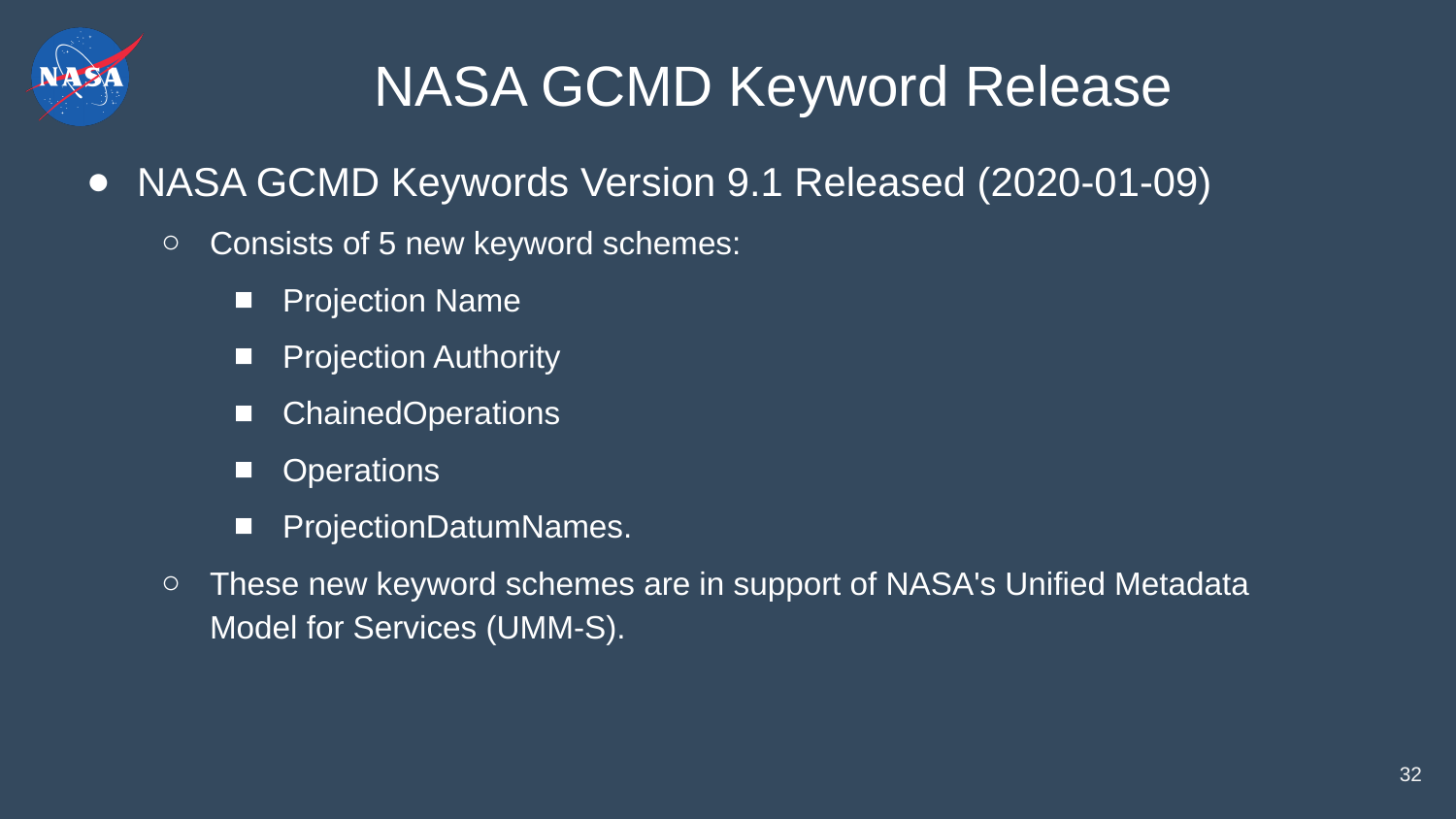

# NASA GCMD Keyword Release
NASA GCMD Keywords Version 9.1 Released (2020-01-09)
Consists of 5 new keyword schemes:
Projection Name
Projection Authority
ChainedOperations
Operations
ProjectionDatumNames.
These new keyword schemes are in support of NASA's Unified Metadata Model for Services (UMM-S).

32